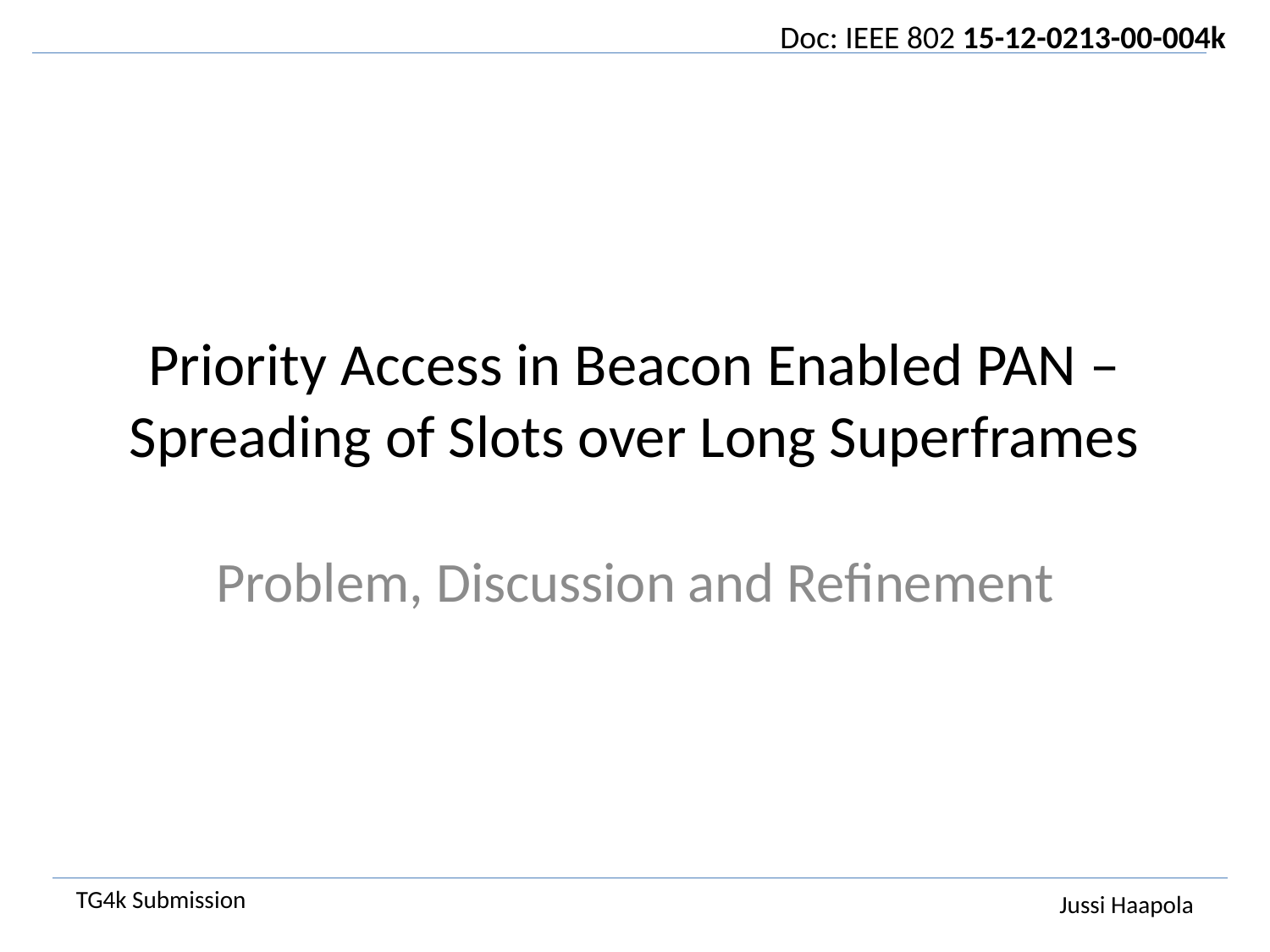

# Priority Access in Beacon Enabled PAN – Spreading of Slots over Long Superframes
Problem, Discussion and Refinement

Jussi Haapola